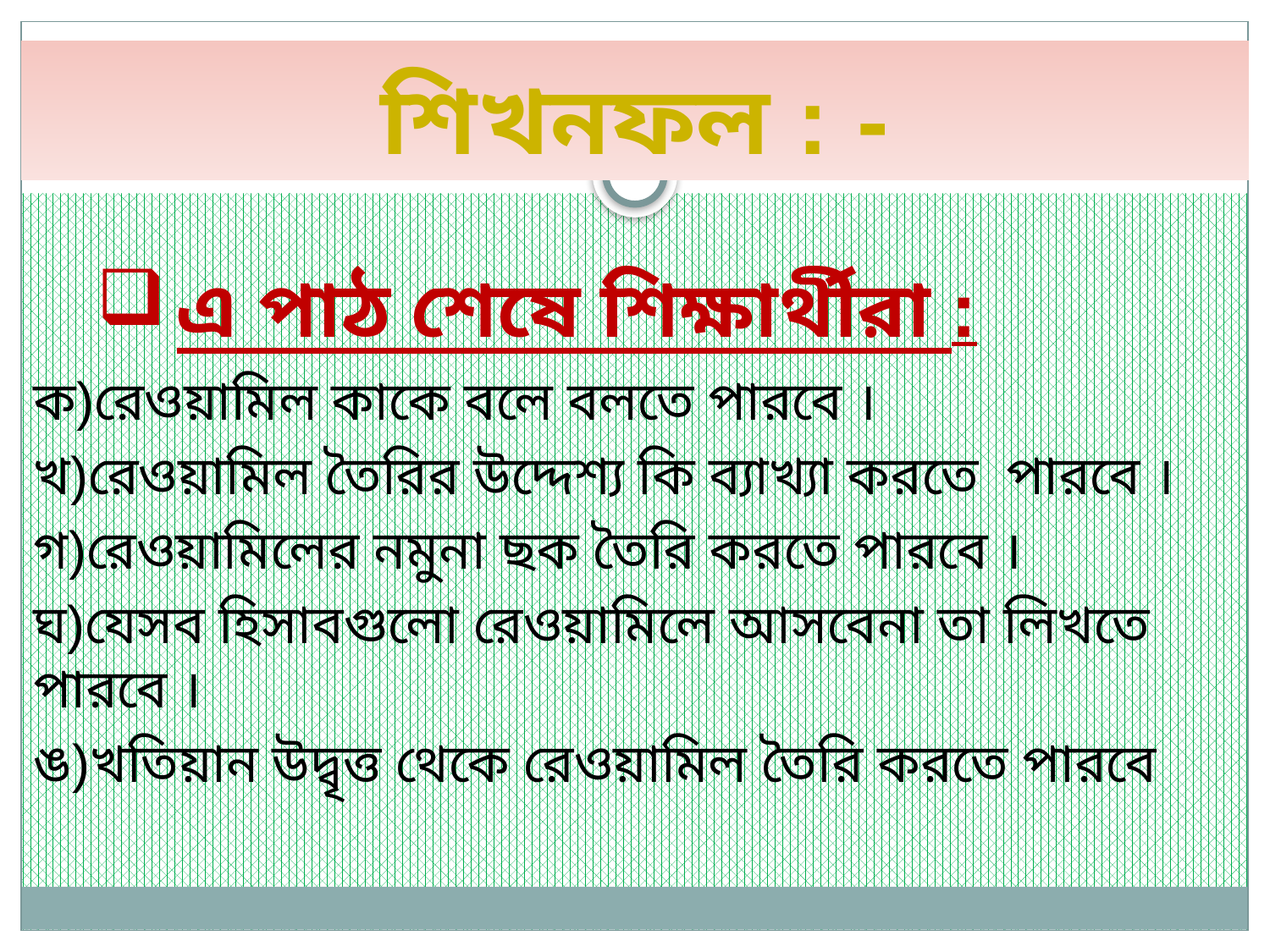

# শিখনফল : -
এ পাঠ শেষে শিক্ষার্থীরা :
ক)রেওয়ামিল কাকে বলে বলতে পারবে ।
খ)রেওয়ামিল তৈরির উদ্দেশ্য কি ব্যাখ্যা করতে  পারবে ।
গ)রেওয়ামিলের নমুনা ছক তৈরি করতে পারবে ।
ঘ)যেসব হিসাবগুলো রেওয়ামিলে আসবেনা তা লিখতে পারবে ।
ঙ)খতিয়ান উদ্বৃত্ত থেকে রেওয়ামিল তৈরি করতে পারবে